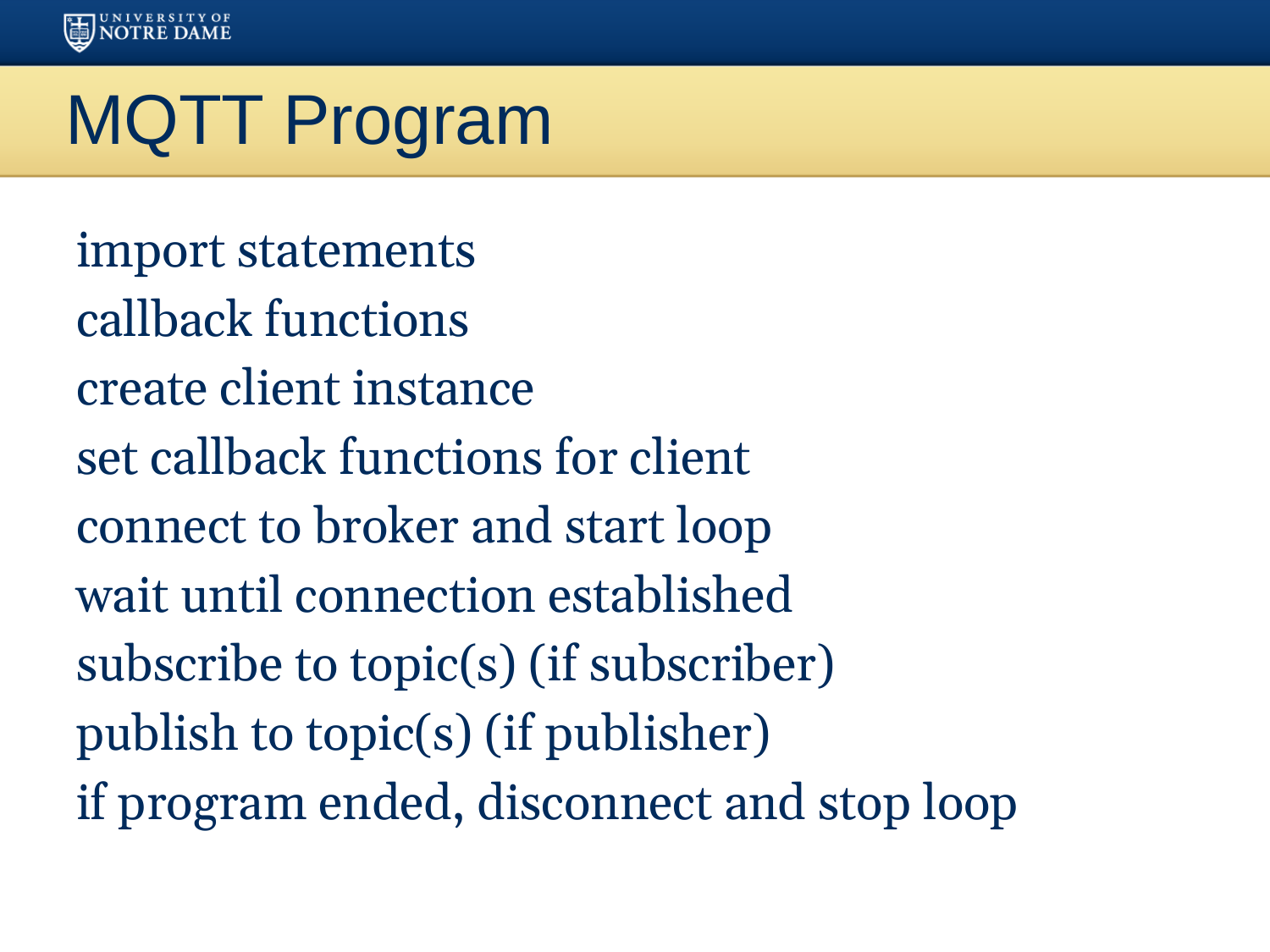

# MQTT Program
import statements
callback functions
create client instance
set callback functions for client
connect to broker and start loop
wait until connection established
subscribe to topic(s) (if subscriber)
publish to topic(s) (if publisher)
if program ended, disconnect and stop loop